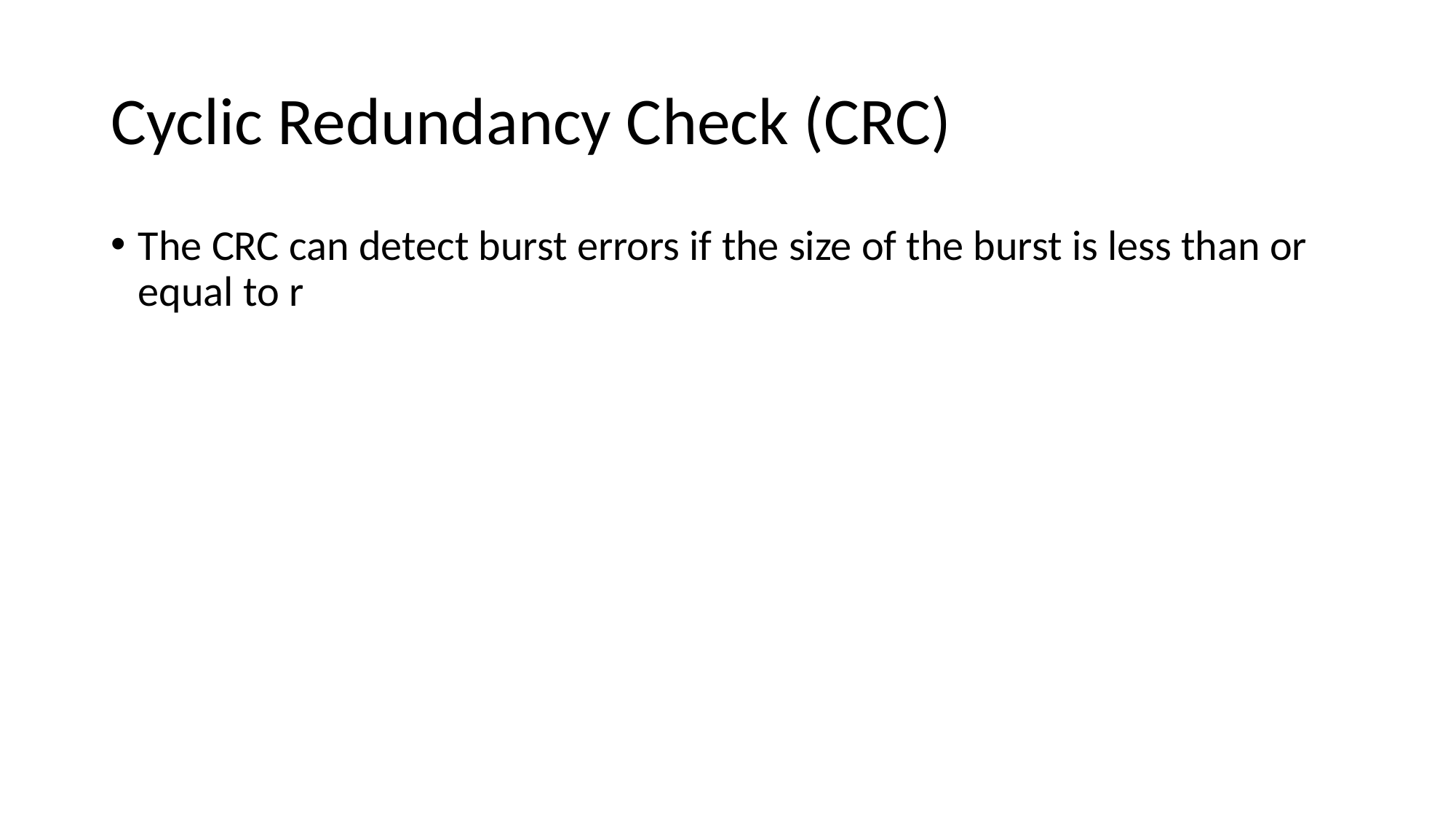

# Cyclic Redundancy Check (CRC)
The CRC can detect burst errors if the size of the burst is less than or equal to r